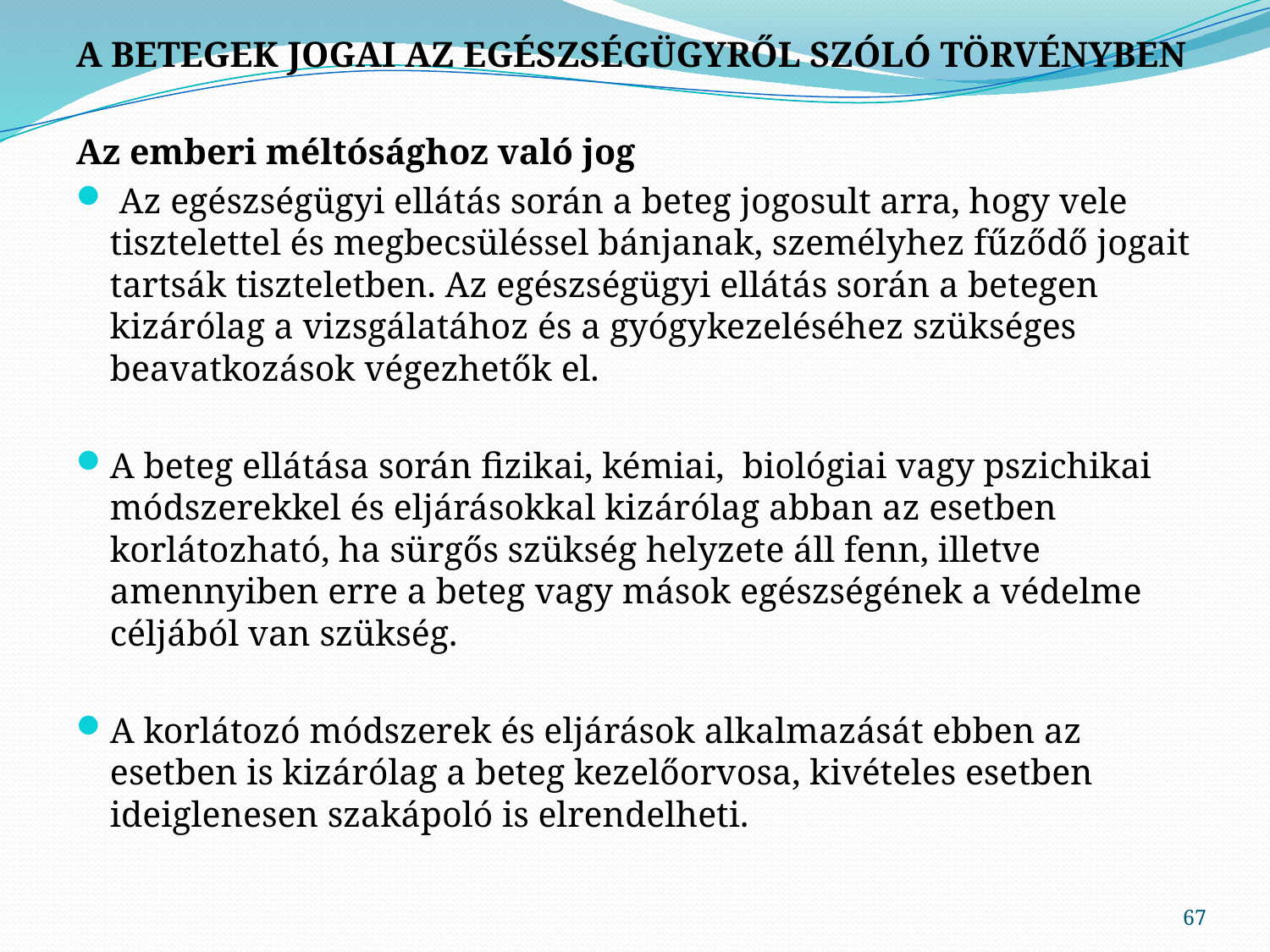

A BETEGEK JOGAI AZ EGÉSZSÉGÜGYRŐL SZÓLÓ TÖRVÉNYBEN

Az emberi méltósághoz való jog
 Az egészségügyi ellátás során a beteg jogosult arra, hogy vele tisztelettel és megbecsüléssel bánjanak, személyhez fűződő jogait tartsák tiszteletben. Az egészségügyi ellátás során a betegen kizárólag a vizsgálatához és a gyógykezeléséhez szükséges beavatkozások végezhetők el.

A beteg ellátása során fizikai, kémiai,  biológiai vagy pszichikai módszerekkel és eljárásokkal kizárólag abban az esetben korlátozható, ha sürgős szükség helyzete áll fenn, illetve amennyiben erre a beteg vagy mások egészségének a védelme céljából van szükség.

A korlátozó módszerek és eljárások alkalmazását ebben az esetben is kizárólag a beteg kezelőorvosa, kivételes esetben ideiglenesen szakápoló is elrendelheti.

67